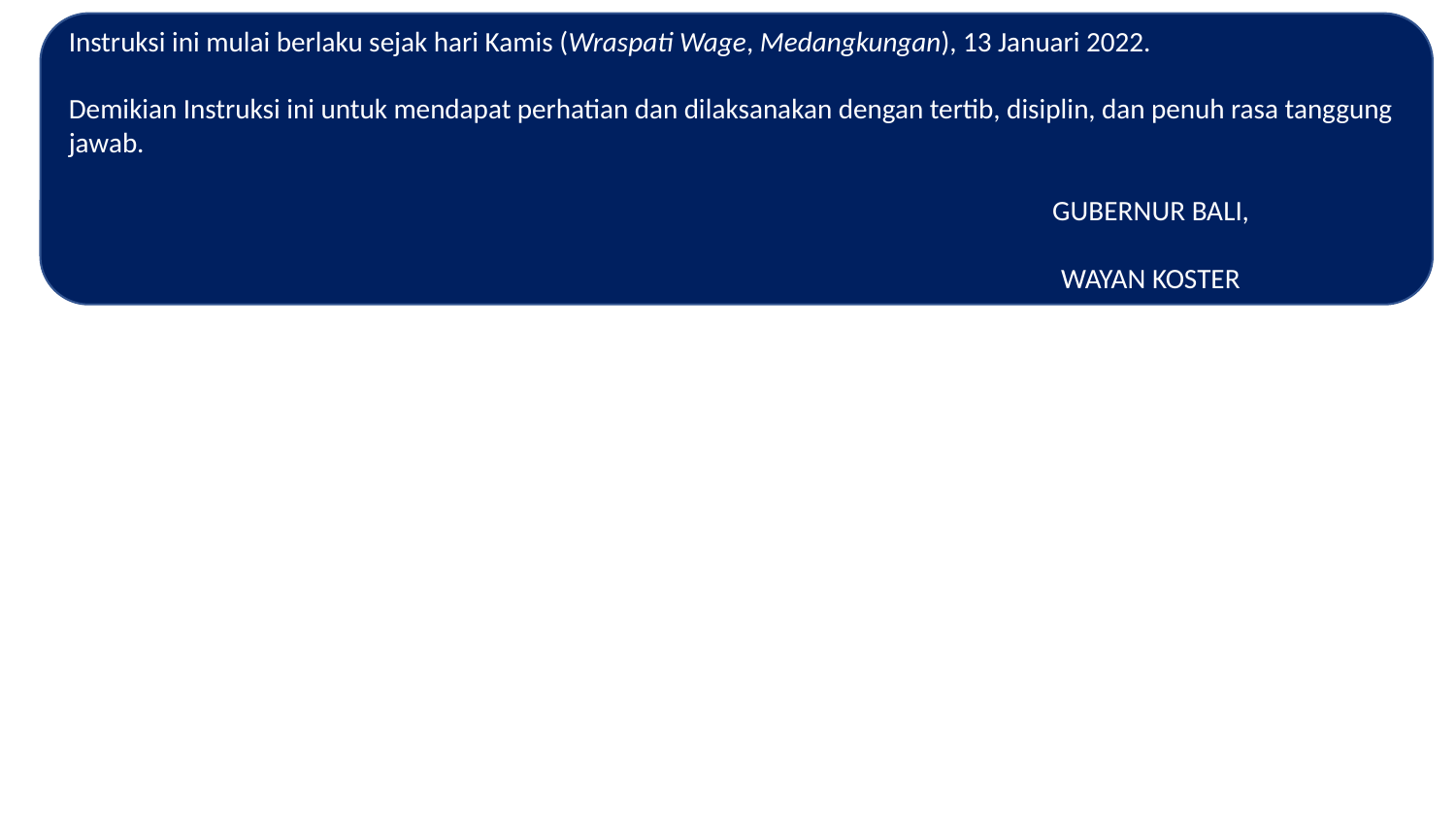

Instruksi ini mulai berlaku sejak hari Kamis (Wraspati Wage, Medangkungan), 13 Januari 2022.

Demikian Instruksi ini untuk mendapat perhatian dan dilaksanakan dengan tertib, disiplin, dan penuh rasa tanggung jawab.

GUBERNUR BALI,

WAYAN KOSTER